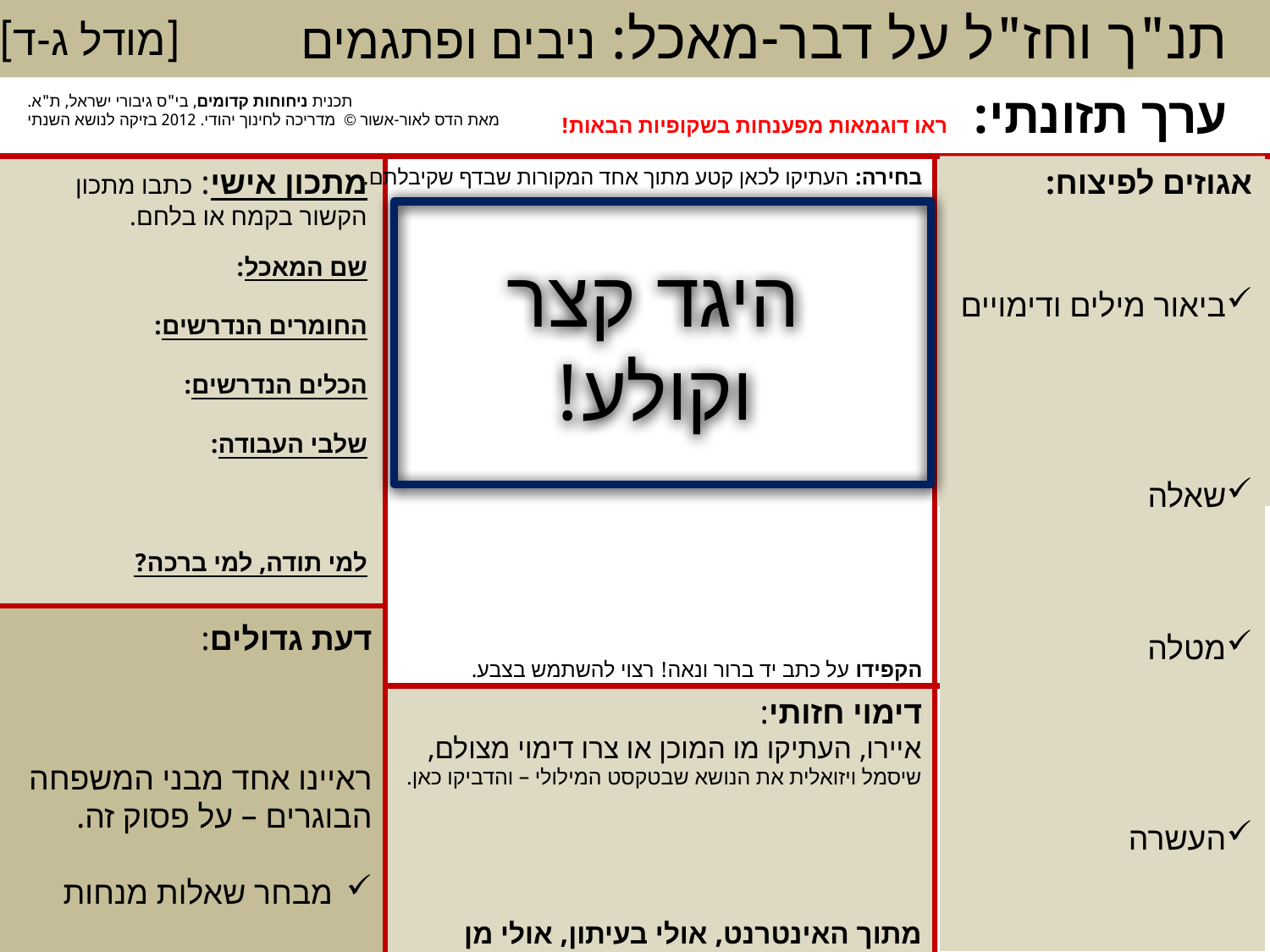

תנ"ך וחז"ל על דבר-מאכל: ניבים ופתגמים
[מודל ג-ד]
ערך תזונתי:  ראו דוגמאות מפענחות בשקופיות הבאות!
תכנית ניחוחות קדומים, בי"ס גיבורי ישראל, ת"א.
מאת הדס לאור-אשור ©  מדריכה לחינוך יהודי. 2012 בזיקה לנושא השנתי

מתכון אישי: כתבו מתכון הקשור בקמח או בלחם.

שם המאכל:

החומרים הנדרשים:

הכלים הנדרשים:

שלבי העבודה:

למי תודה, למי ברכה?
אגוזים לפיצוח:

ביאור מילים ודימויים

שאלה

מטלה

העשרה

בחירה: העתיקו לכאן קטע מתוך אחד המקורות שבדף שקיבלתם.

  היגד קצר
 וקולע!

דעת גדולים:

ראיינו אחד מבני המשפחה הבוגרים – על פסוק זה.

מבחר שאלות מנחות

הקפידו על כתב יד ברור ונאה! רצוי להשתמש בצבע.
דימוי חזותי:
איירו, העתיקו מו המוכן או צרו דימוי מצולם, שיסמל ויזואלית את הנושא שבטקסט המילולי – והדביקו כאן.

מתוך האינטרנט, אולי בעיתון, אולי מן הדימיון.